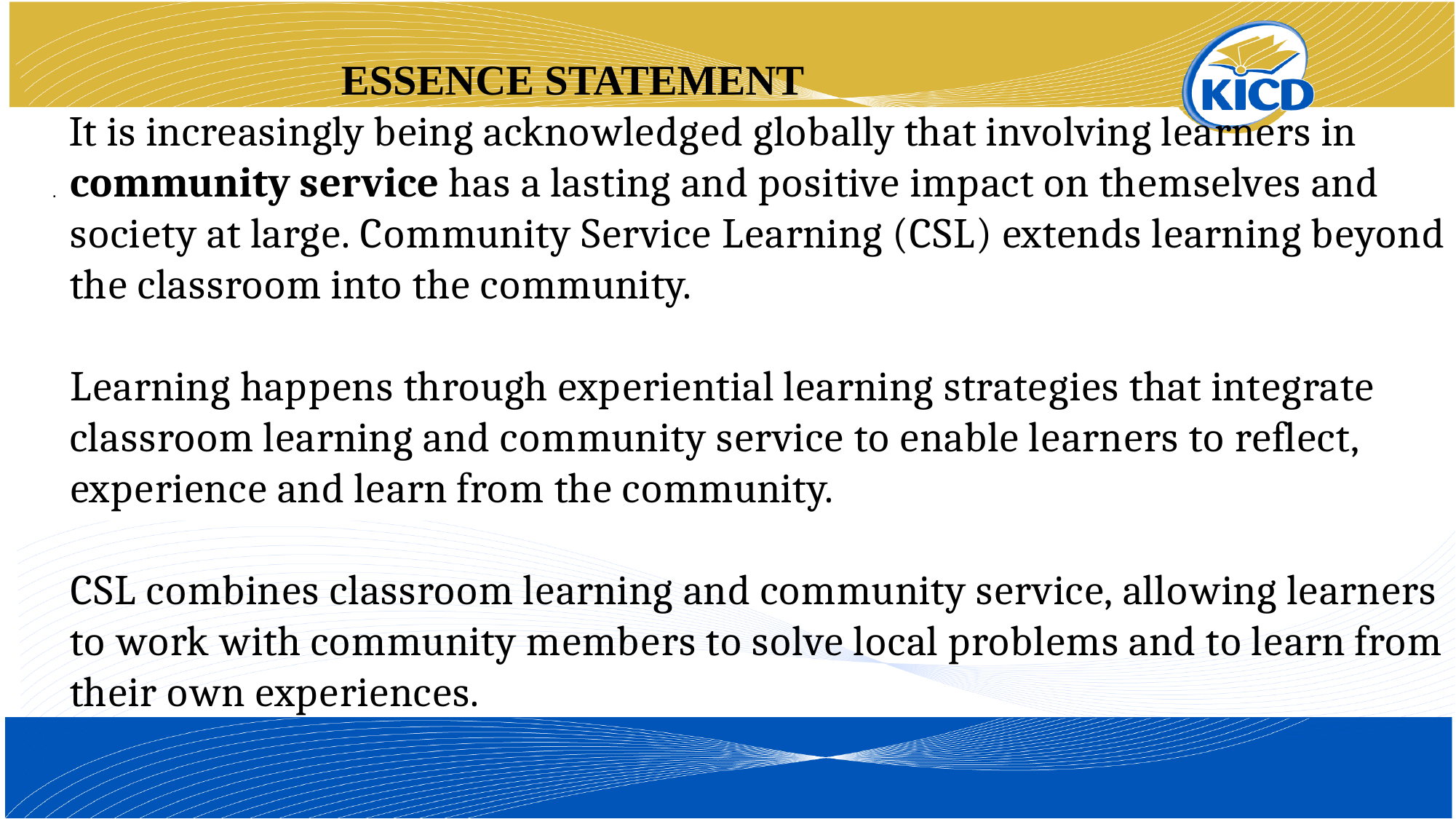

It is increasingly being acknowledged globally that involving learners in community service has a lasting and positive impact on themselves and society at large. Community Service Learning (CSL) extends learning beyond the classroom into the community.

Learning happens through experiential learning strategies that integrate classroom learning and community service to enable learners to reflect, experience and learn from the community.

CSL combines classroom learning and community service, allowing learners to work with community members to solve local problems and to learn from their own experiences.

ESSENCE STATEMENT
.